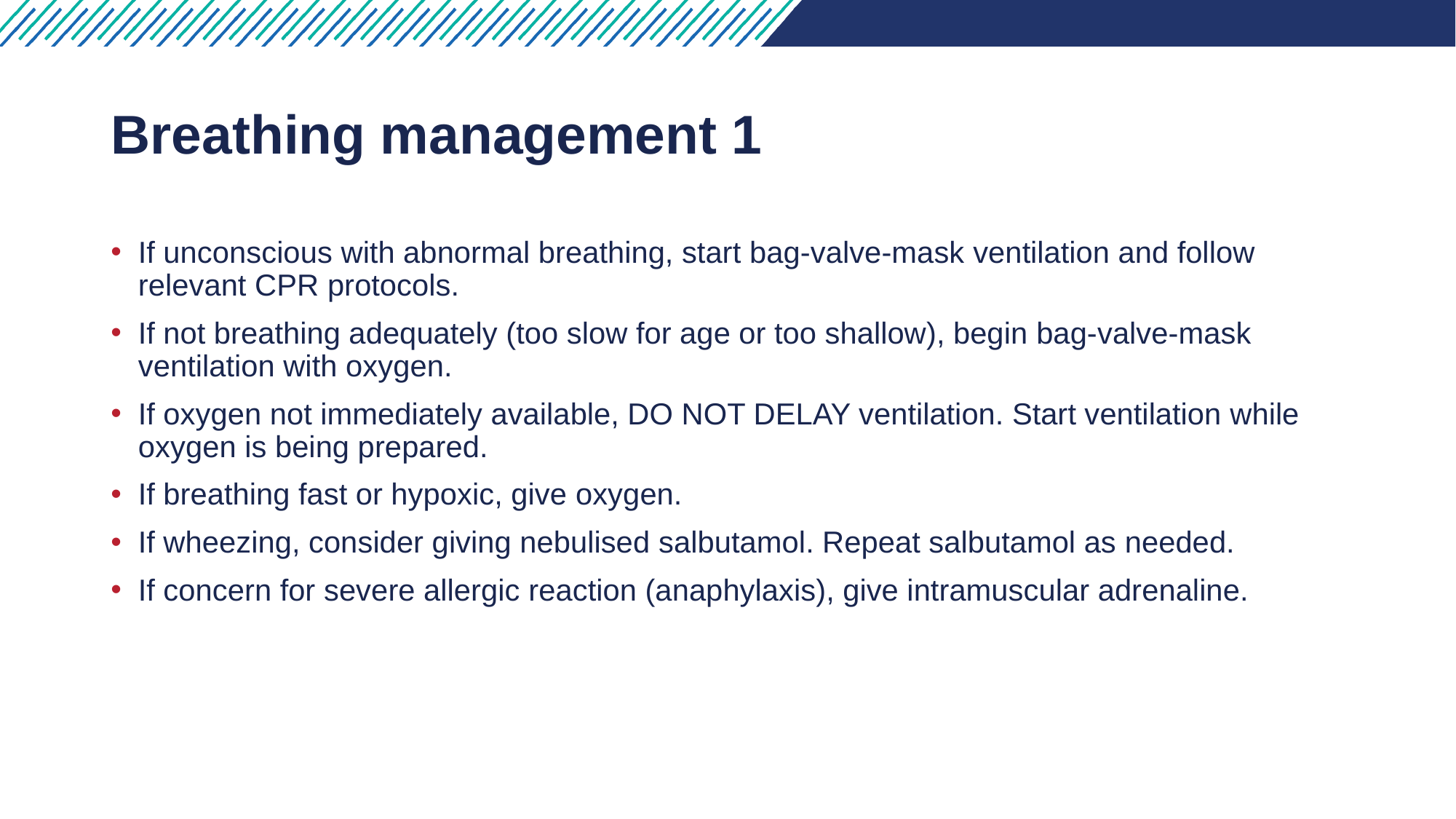

# Breathing management 1​
If unconscious with abnormal breathing, start bag-valve-mask ventilation and follow relevant CPR protocols.​
If not breathing adequately (too slow for age or too shallow), begin bag-valve-mask ventilation with oxygen. ​
If oxygen not immediately available, DO NOT DELAY ventilation. Start ventilation while oxygen is being prepared.​
If breathing fast or hypoxic, give oxygen.​
If wheezing, consider giving nebulised salbutamol. Repeat salbutamol as needed.​
If concern for severe allergic reaction (anaphylaxis), give intramuscular adrenaline.​